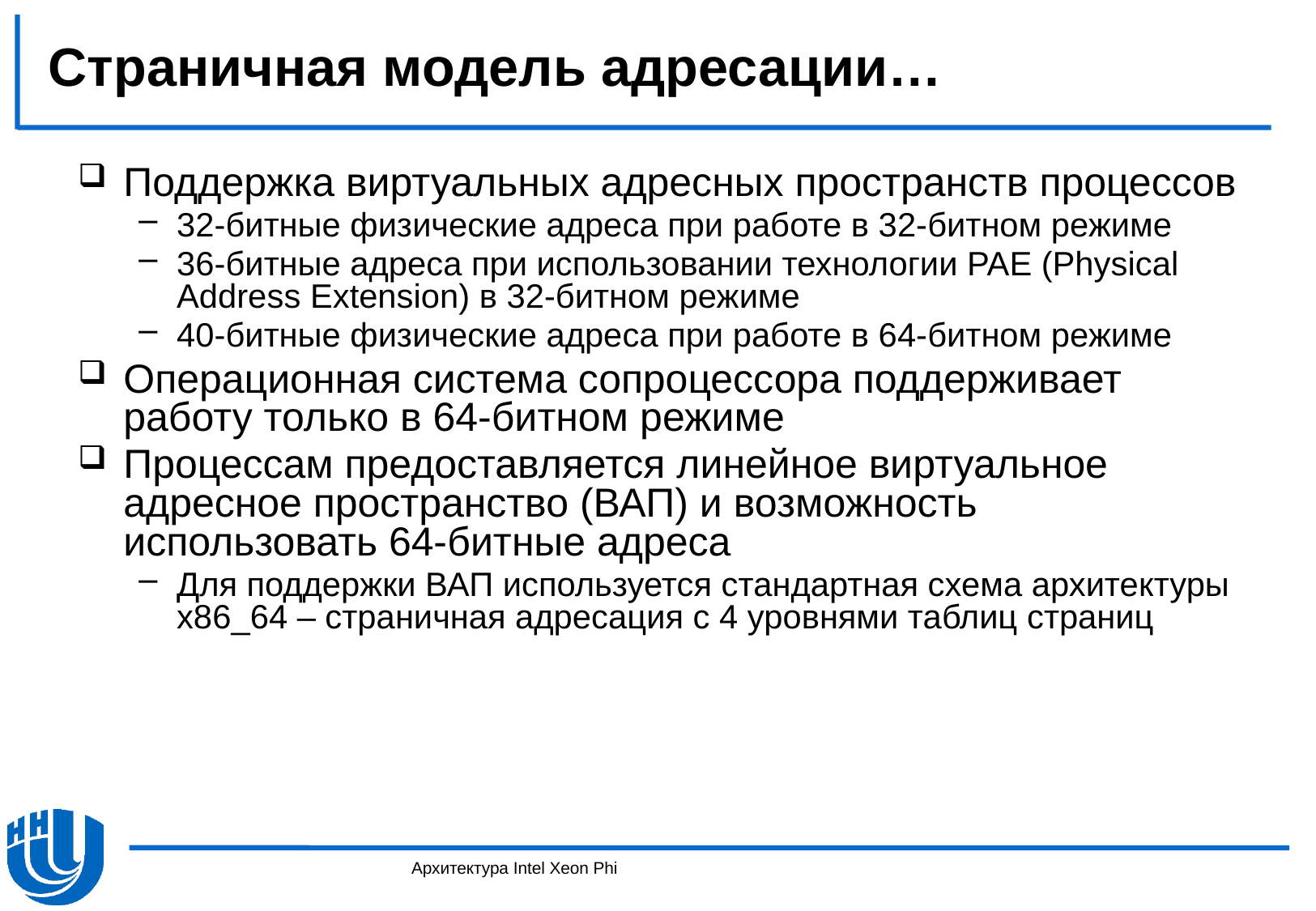

# Страничная модель адресации…
Поддержка виртуальных адресных пространств процессов
32-битные физические адреса при работе в 32-битном режиме
36-битные адреса при использовании технологии PAE (Physical Address Extension) в 32-битном режиме
40-битные физические адреса при работе в 64-битном режиме
Операционная система сопроцессора поддерживает работу только в 64-битном режиме
Процессам предоставляется линейное виртуальное адресное пространство (ВАП) и возможность использовать 64-битные адреса
Для поддержки ВАП используется стандартная схема архитектуры x86_64 – страничная адресация с 4 уровнями таблиц страниц
Архитектура Intel Xeon Phi